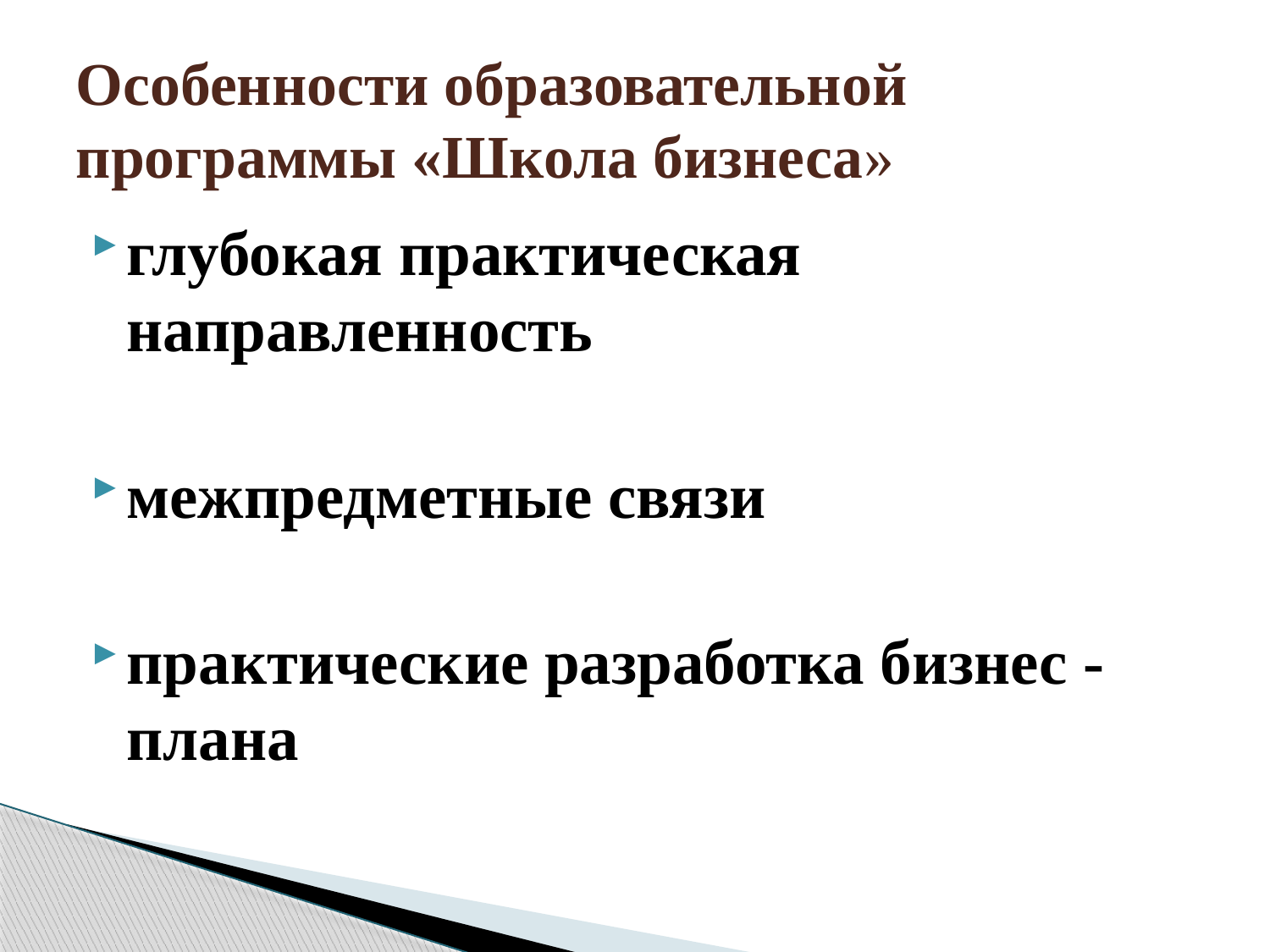

# Особенности образовательной программы «Школа бизнеса»
глубокая практическая направленность

межпредметные связи

практические разработка бизнес - плана